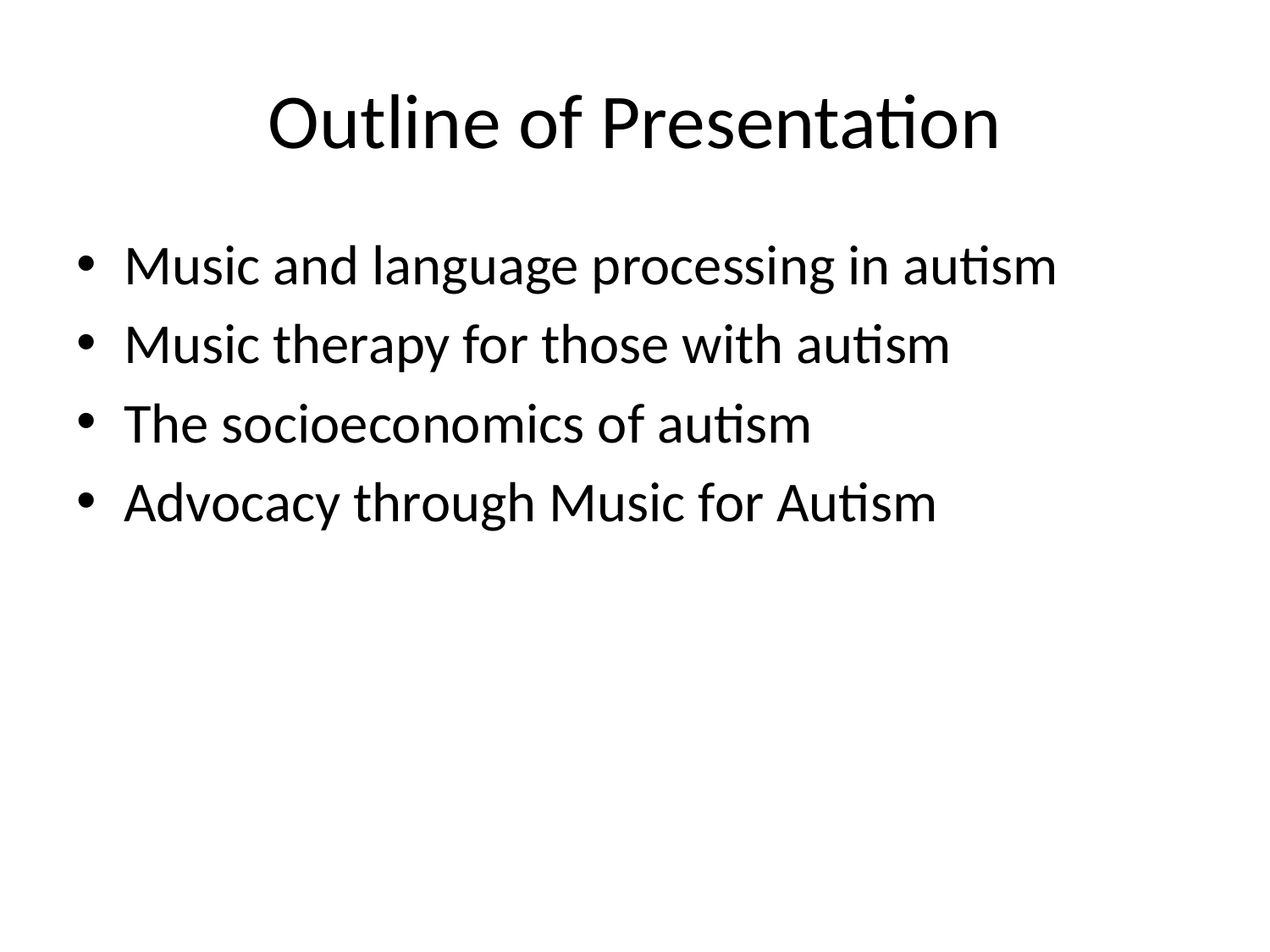

# Outline of Presentation
Music and language processing in autism
Music therapy for those with autism
The socioeconomics of autism
Advocacy through Music for Autism